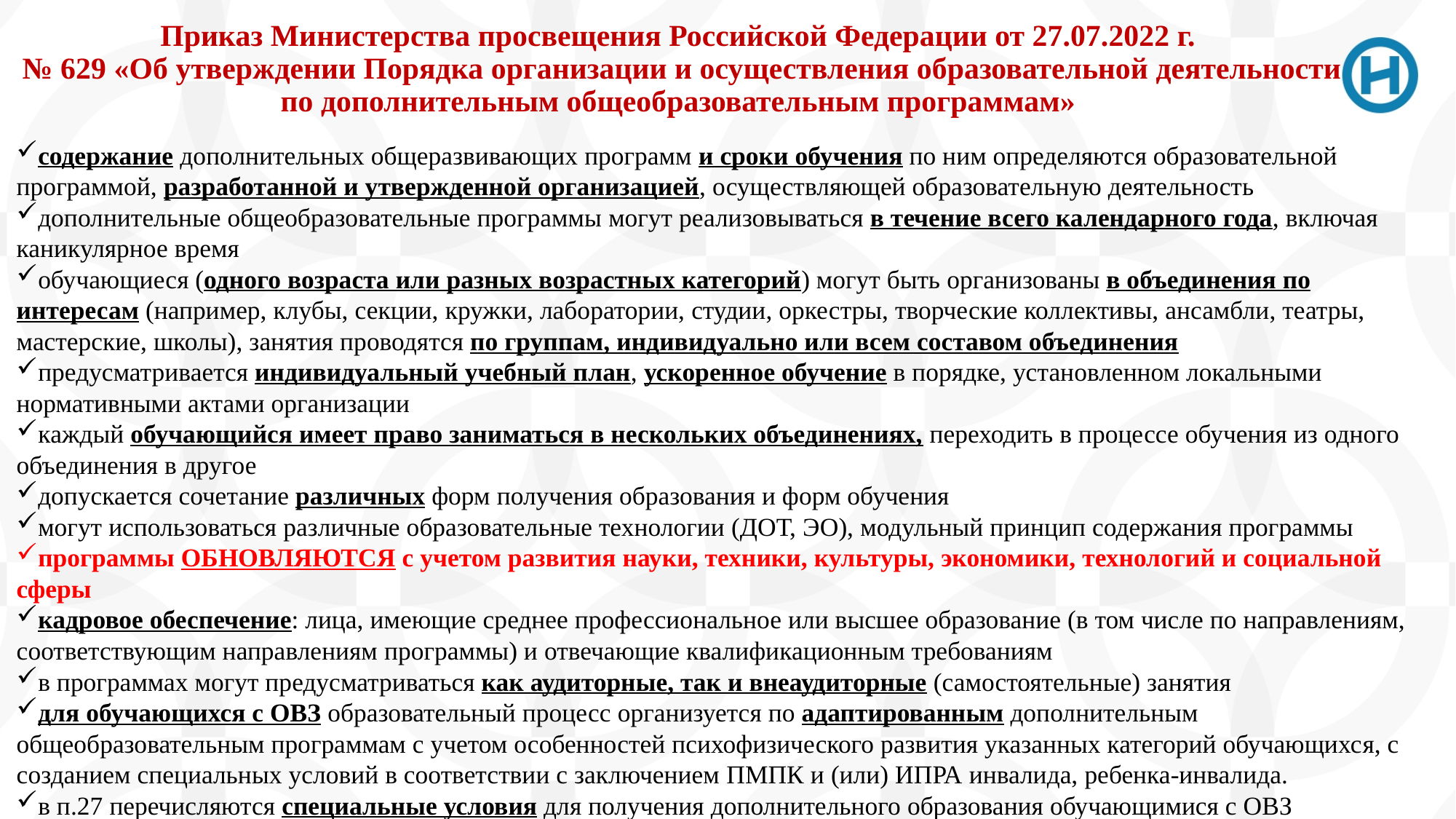

# Приказ Министерства просвещения Российской Федерации от 27.07.2022 г. № 629 «Об утверждении Порядка организации и осуществления образовательной деятельности по дополнительным общеобразовательным программам»
содержание дополнительных общеразвивающих программ и сроки обучения по ним определяются образовательной программой, разработанной и утвержденной организацией, осуществляющей образовательную деятельность
дополнительные общеобразовательные программы могут реализовываться в течение всего календарного года, включая каникулярное время
обучающиеся (одного возраста или разных возрастных категорий) могут быть организованы в объединения по интересам (например, клубы, секции, кружки, лаборатории, студии, оркестры, творческие коллективы, ансамбли, театры, мастерские, школы), занятия проводятся по группам, индивидуально или всем составом объединения
предусматривается индивидуальный учебный план, ускоренное обучение в порядке, установленном локальными нормативными актами организации
каждый обучающийся имеет право заниматься в нескольких объединениях, переходить в процессе обучения из одного объединения в другое
допускается сочетание различных форм получения образования и форм обучения
могут использоваться различные образовательные технологии (ДОТ, ЭО), модульный принцип содержания программы
программы ОБНОВЛЯЮТСЯ с учетом развития науки, техники, культуры, экономики, технологий и социальной сферы
кадровое обеспечение: лица, имеющие среднее профессиональное или высшее образование (в том числе по направлениям, соответствующим направлениям программы) и отвечающие квалификационным требованиям
в программах могут предусматриваться как аудиторные, так и внеаудиторные (самостоятельные) занятия
для обучающихся с ОВЗ образовательный процесс организуется по адаптированным дополнительным общеобразовательным программам с учетом особенностей психофизического развития указанных категорий обучающихся, с созданием специальных условий в соответствии с заключением ПМПК и (или) ИПРА инвалида, ребенка-инвалида.
в п.27 перечисляются специальные условия для получения дополнительного образования обучающимися с ОВЗ